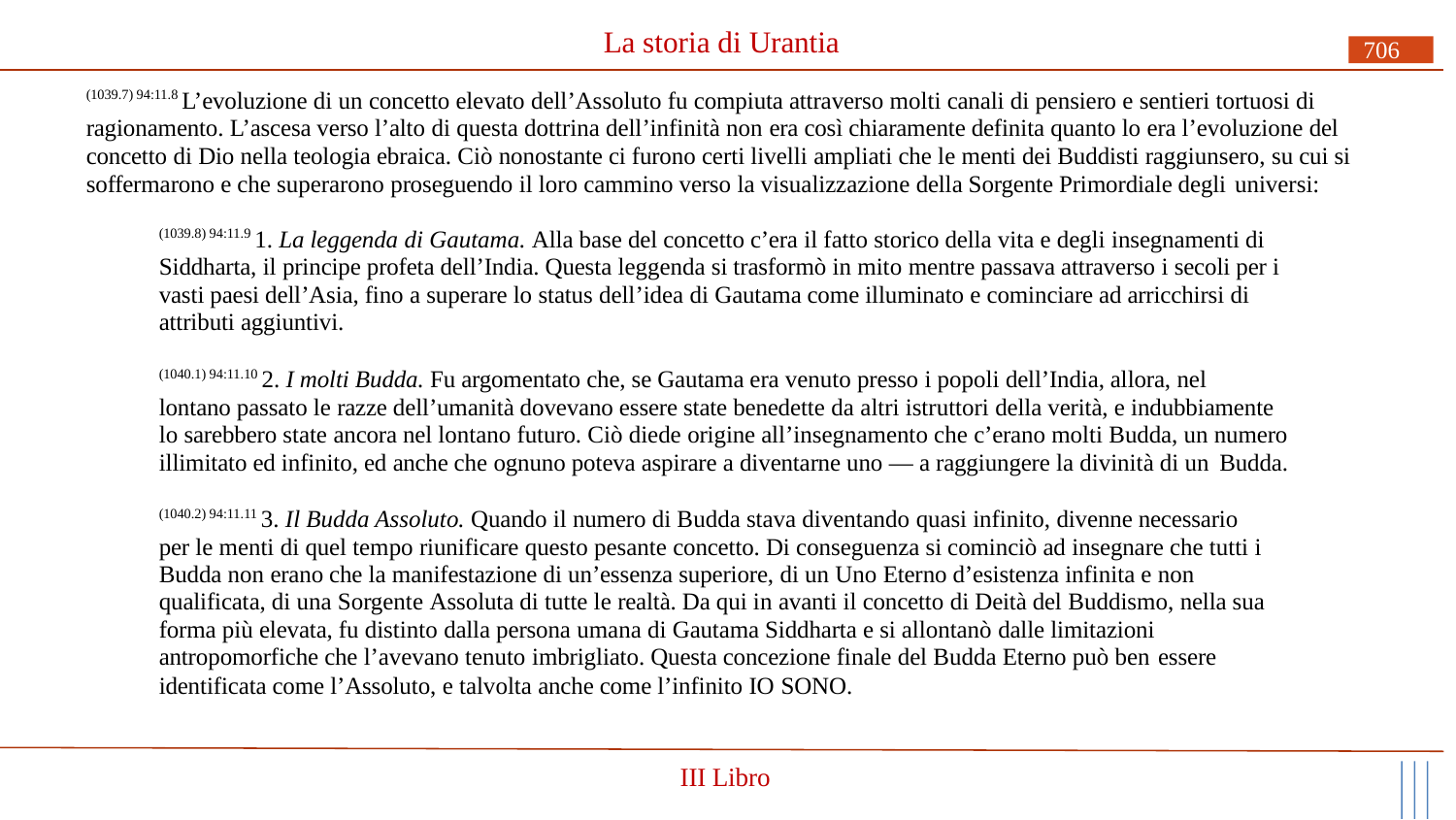

# La storia di Urantia
706

(1039.7) 94:11.8 L’evoluzione di un concetto elevato dell’Assoluto fu compiuta attraverso molti canali di pensiero e sentieri tortuosi di  ragionamento. L’ascesa verso l’alto di questa dottrina dell’infinità non era così chiaramente definita quanto lo era l’evoluzione del  concetto di Dio nella teologia ebraica. Ciò nonostante ci furono certi livelli ampliati che le menti dei Buddisti raggiunsero, su cui si  soffermarono e che superarono proseguendo il loro cammino verso la visualizzazione della Sorgente Primordiale degli universi:

(1039.8) 94:11.9 1. La leggenda di Gautama. Alla base del concetto c’era il fatto storico della vita e degli insegnamenti di  Siddharta, il principe profeta dell’India. Questa leggenda si trasformò in mito mentre passava attraverso i secoli per i  vasti paesi dell’Asia, fino a superare lo status dell’idea di Gautama come illuminato e cominciare ad arricchirsi di  attributi aggiuntivi.

(1040.1) 94:11.10 2. I molti Budda. Fu argomentato che, se Gautama era venuto presso i popoli dell’India, allora, nel
lontano passato le razze dell’umanità dovevano essere state benedette da altri istruttori della verità, e indubbiamente  lo sarebbero state ancora nel lontano futuro. Ciò diede origine all’insegnamento che c’erano molti Budda, un numero  illimitato ed infinito, ed anche che ognuno poteva aspirare a diventarne uno — a raggiungere la divinità di un Budda.

(1040.2) 94:11.11 3. Il Budda Assoluto. Quando il numero di Budda stava diventando quasi infinito, divenne necessario  per le menti di quel tempo riunificare questo pesante concetto. Di conseguenza si cominciò ad insegnare che tutti i  Budda non erano che la manifestazione di un’essenza superiore, di un Uno Eterno d’esistenza infinita e non  qualificata, di una Sorgente Assoluta di tutte le realtà. Da qui in avanti il concetto di Deità del Buddismo, nella sua  forma più elevata, fu distinto dalla persona umana di Gautama Siddharta e si allontanò dalle limitazioni  antropomorfiche che l’avevano tenuto imbrigliato. Questa concezione finale del Budda Eterno può ben essere
identificata come l’Assoluto, e talvolta anche come l’infinito IO SONO.

III Libro